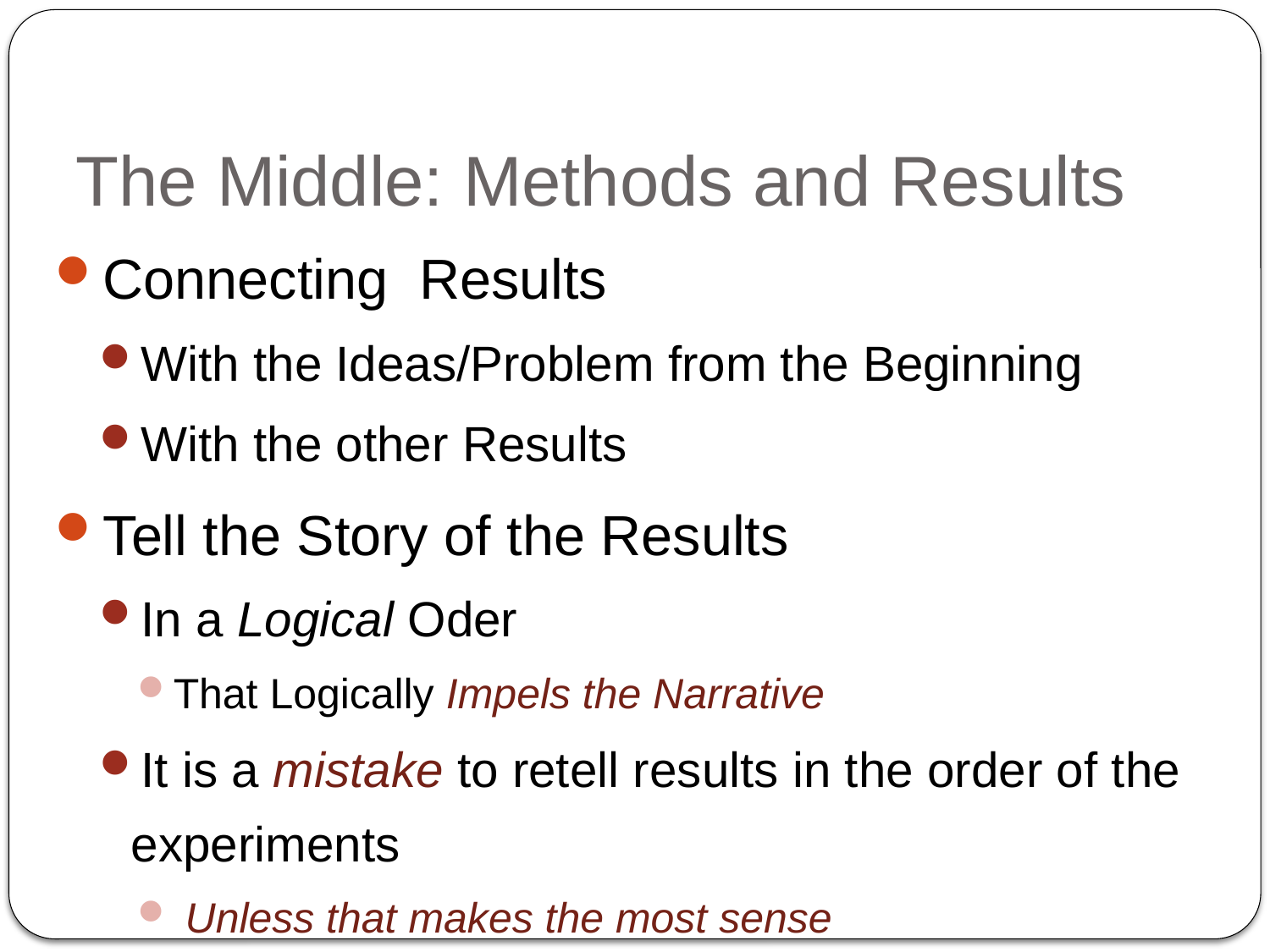

# The Middle: Methods and Results
Connecting  Results
With the Ideas/Problem from the Beginning
With the other Results
Tell the Story of the Results
In a Logical Oder
That Logically Impels the Narrative
It is a mistake to retell results in the order of the experiments
 Unless that makes the most sense